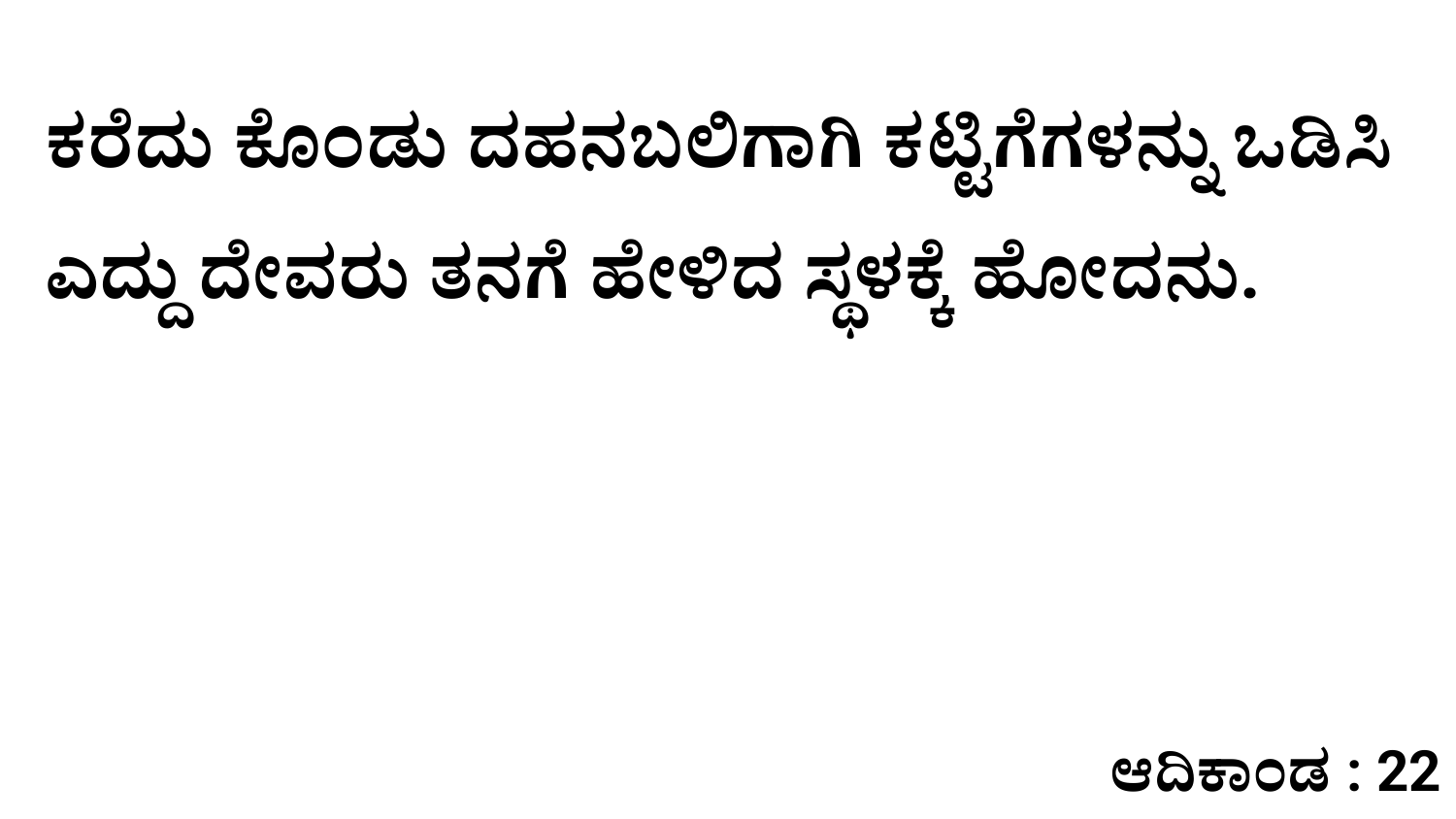

ಕರೆದು ಕೊಂಡು ದಹನಬಲಿಗಾಗಿ ಕಟ್ಟಿಗೆಗಳನ್ನು ಒಡಿಸಿ ಎದ್ದು ದೇವರು ತನಗೆ ಹೇಳಿದ ಸ್ಥಳಕ್ಕೆ ಹೋದನು.
ಆದಿಕಾಂಡ : 22